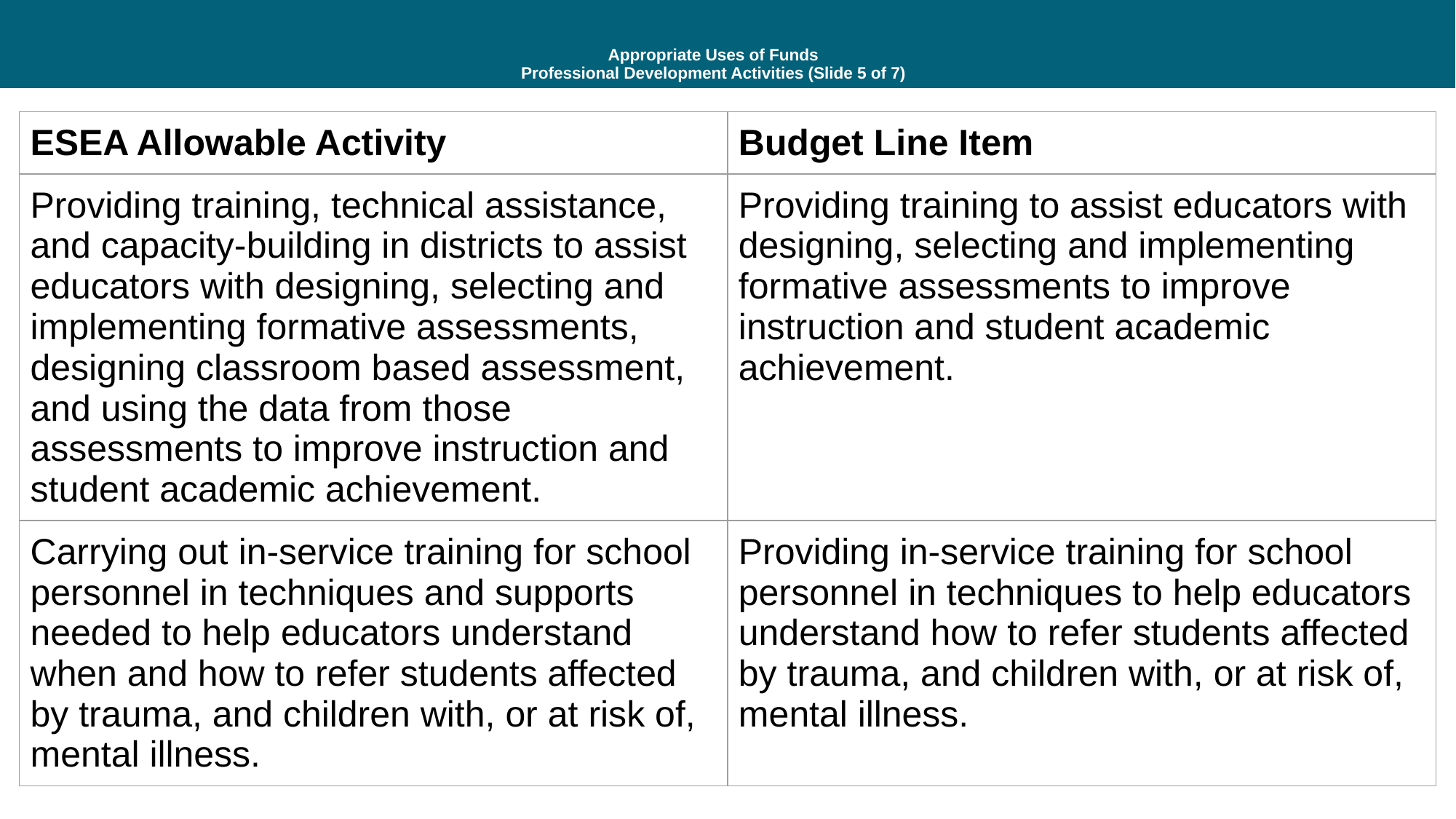

# Appropriate Uses of Funds
Professional Development Activities (Slide 5 of 7)

| ESEA Allowable Activity | Budget Line Item |
| --- | --- |
| Providing training, technical assistance, and capacity-building in districts to assist educators with designing, selecting and implementing formative assessments, designing classroom based assessment, and using the data from those assessments to improve instruction and student academic achievement. | Providing training to assist educators with designing, selecting and implementing formative assessments to improve instruction and student academic achievement. |
| Carrying out in-service training for school personnel in techniques and supports needed to help educators understand when and how to refer students affected by trauma, and children with, or at risk of, mental illness. | Providing in-service training for school personnel in techniques to help educators understand how to refer students affected by trauma, and children with, or at risk of, mental illness. |